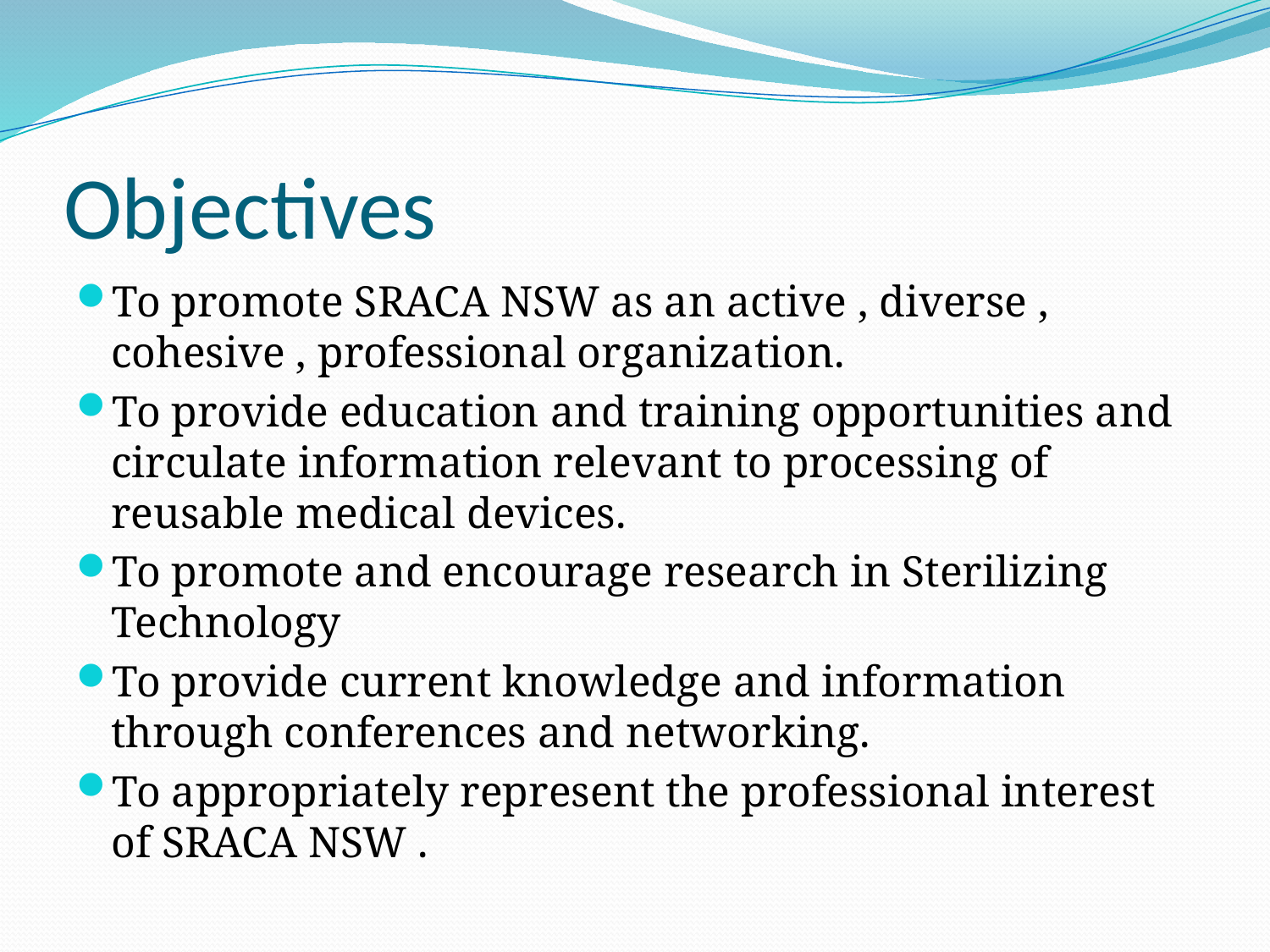

# Objectives
To promote SRACA NSW as an active , diverse , cohesive , professional organization.
To provide education and training opportunities and circulate information relevant to processing of reusable medical devices.
To promote and encourage research in Sterilizing Technology
To provide current knowledge and information through conferences and networking.
To appropriately represent the professional interest of SRACA NSW .